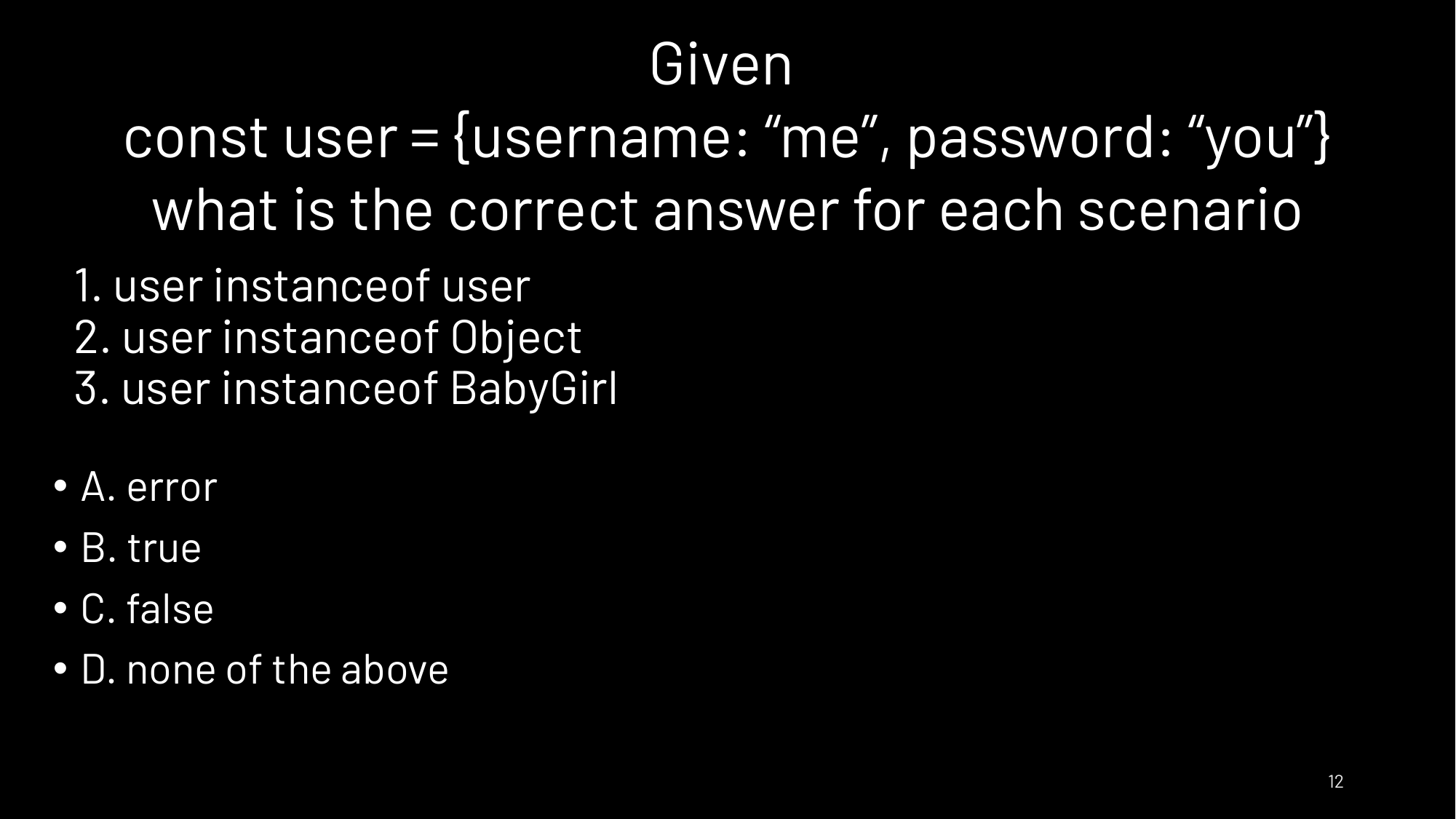

Given
const user = {username: “me”, password: “you”}
what is the correct answer for each scenario
# 1. user instanceof user 2. user instanceof Object 3. user instanceof BabyGirl
A. error
B. true
C. false
D. none of the above
12